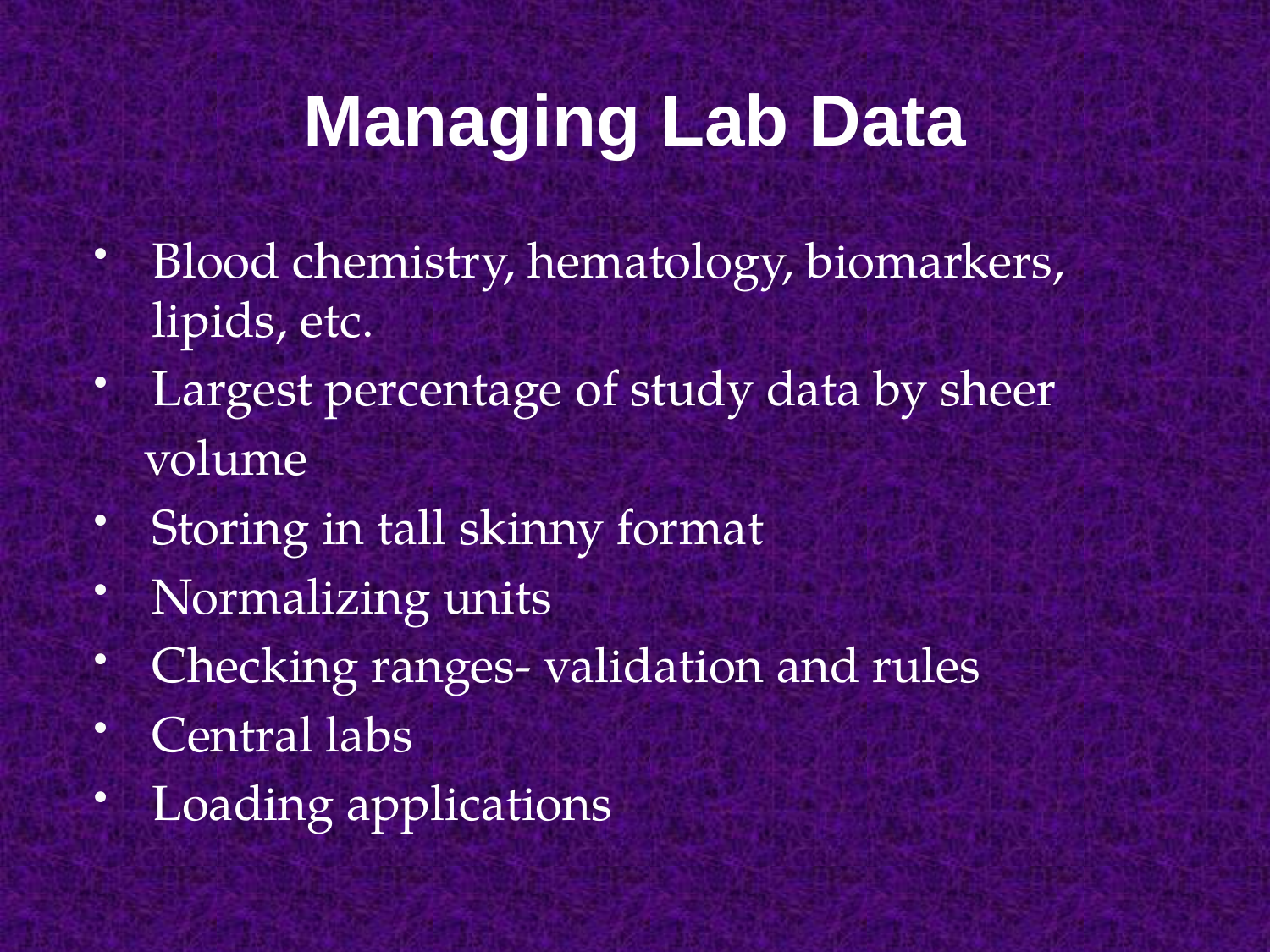

# Managing Lab Data
Blood chemistry, hematology, biomarkers, lipids, etc.
Largest percentage of study data by sheer
    volume
Storing in tall skinny format
Normalizing units
Checking ranges- validation and rules
Central labs
Loading applications